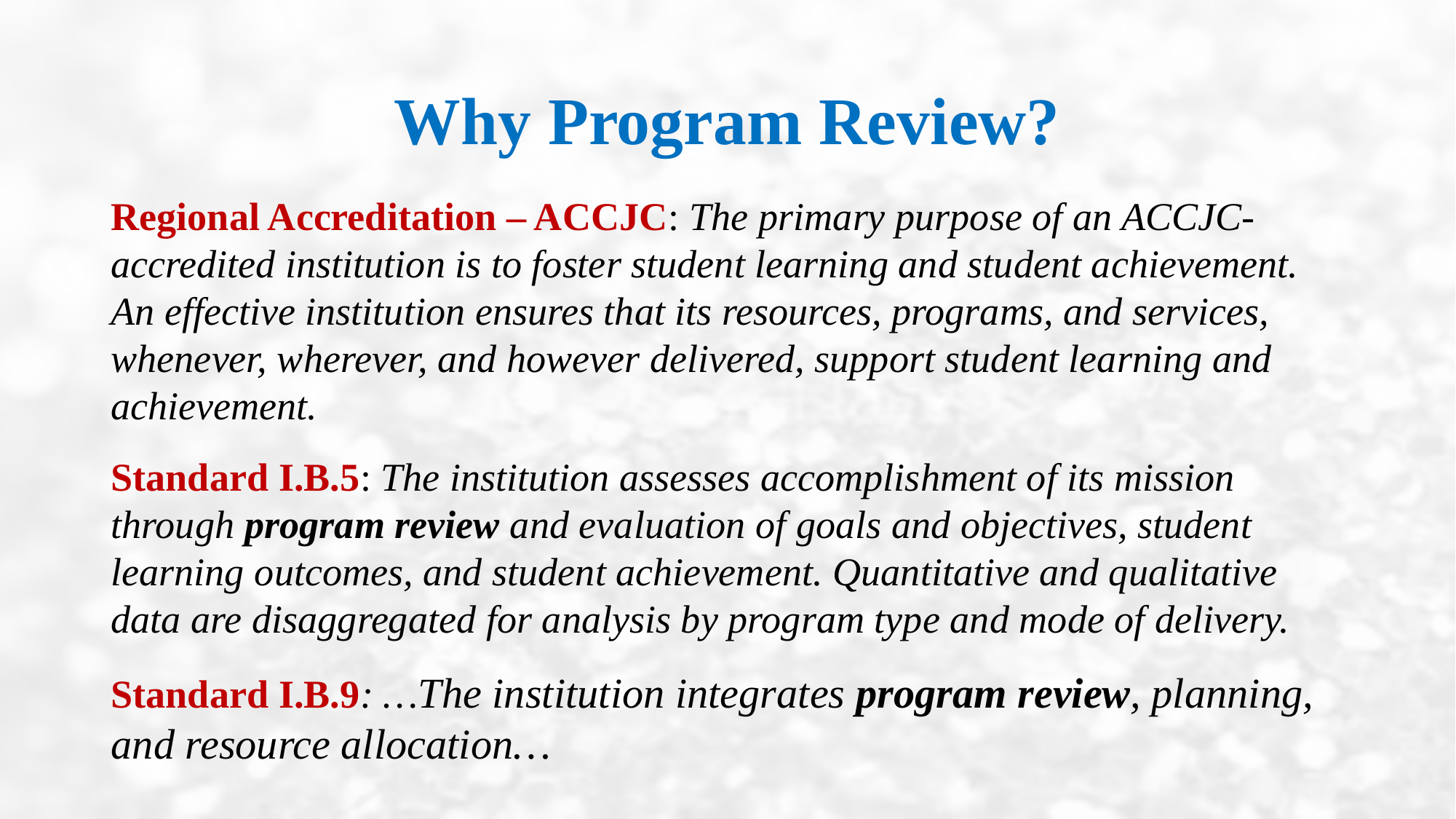

# Why Program Review?
Regional Accreditation – ACCJC: The primary purpose of an ACCJC-accredited institution is to foster student learning and student achievement. An effective institution ensures that its resources, programs, and services, whenever, wherever, and however delivered, support student learning and achievement.
Standard I.B.5: The institution assesses accomplishment of its mission through program review and evaluation of goals and objectives, student learning outcomes, and student achievement. Quantitative and qualitative data are disaggregated for analysis by program type and mode of delivery.
Standard I.B.9: …The institution integrates program review, planning, and resource allocation…